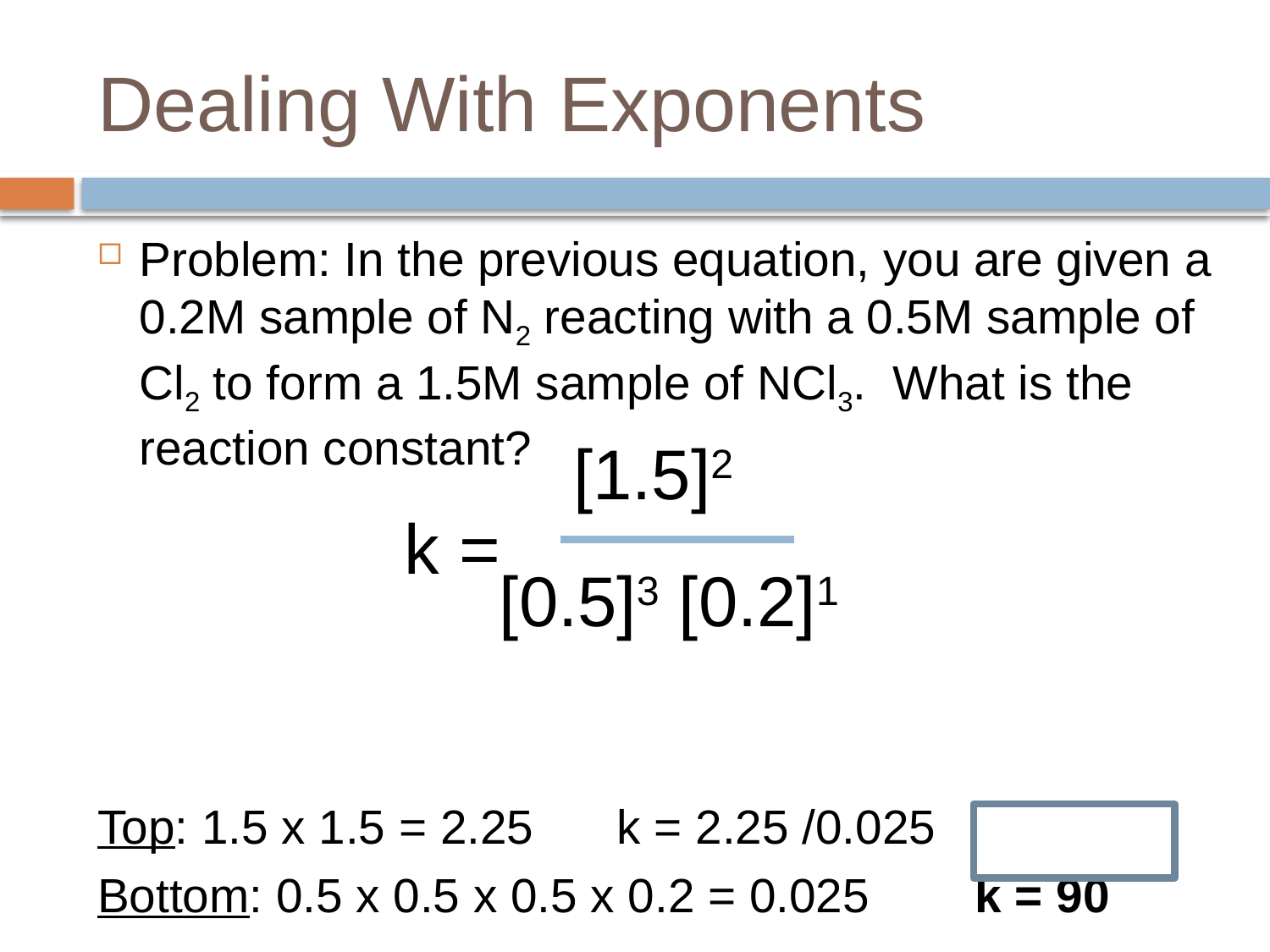

# Dealing With Exponents
Problem: In the previous equation, you are given a 0.2M sample of N2 reacting with a 0.5M sample of Cl2 to form a 1.5M sample of NCl3.  What is the reaction constant?

Top: 1.5 x 1.5 = 2.25			k = 2.25 /0.025
Bottom: 0.5 x 0.5 x 0.5 x 0.2 = 0.025	k = 90

[1.5]2
k =
[0.5]3 [0.2]1